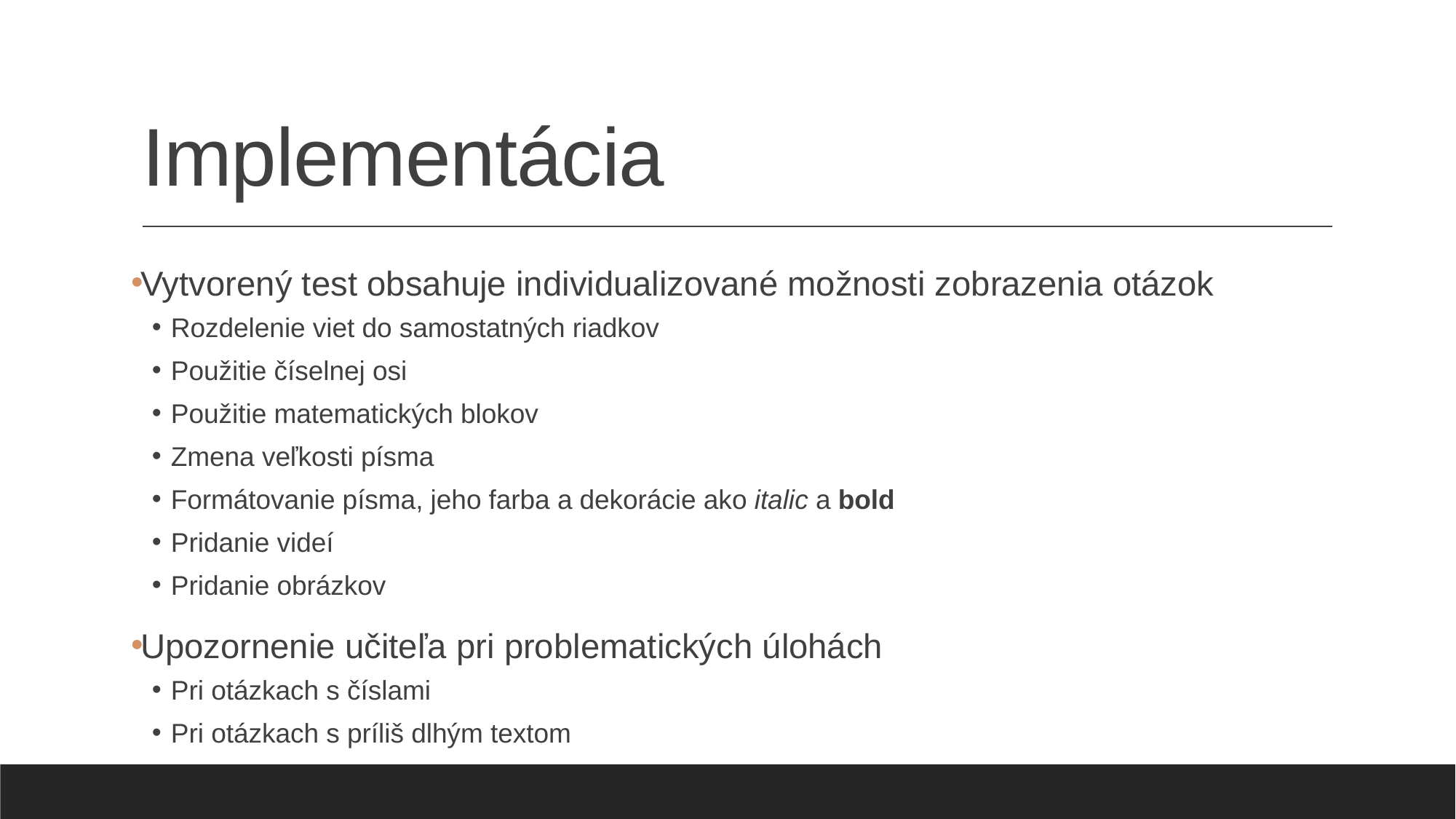

# Implementácia
Vytvorený test obsahuje individualizované možnosti zobrazenia otázok
Rozdelenie viet do samostatných riadkov
Použitie číselnej osi
Použitie matematických blokov
Zmena veľkosti písma
Formátovanie písma, jeho farba a dekorácie ako italic a bold
Pridanie videí
Pridanie obrázkov
Upozornenie učiteľa pri problematických úlohách
Pri otázkach s číslami
Pri otázkach s príliš dlhým textom